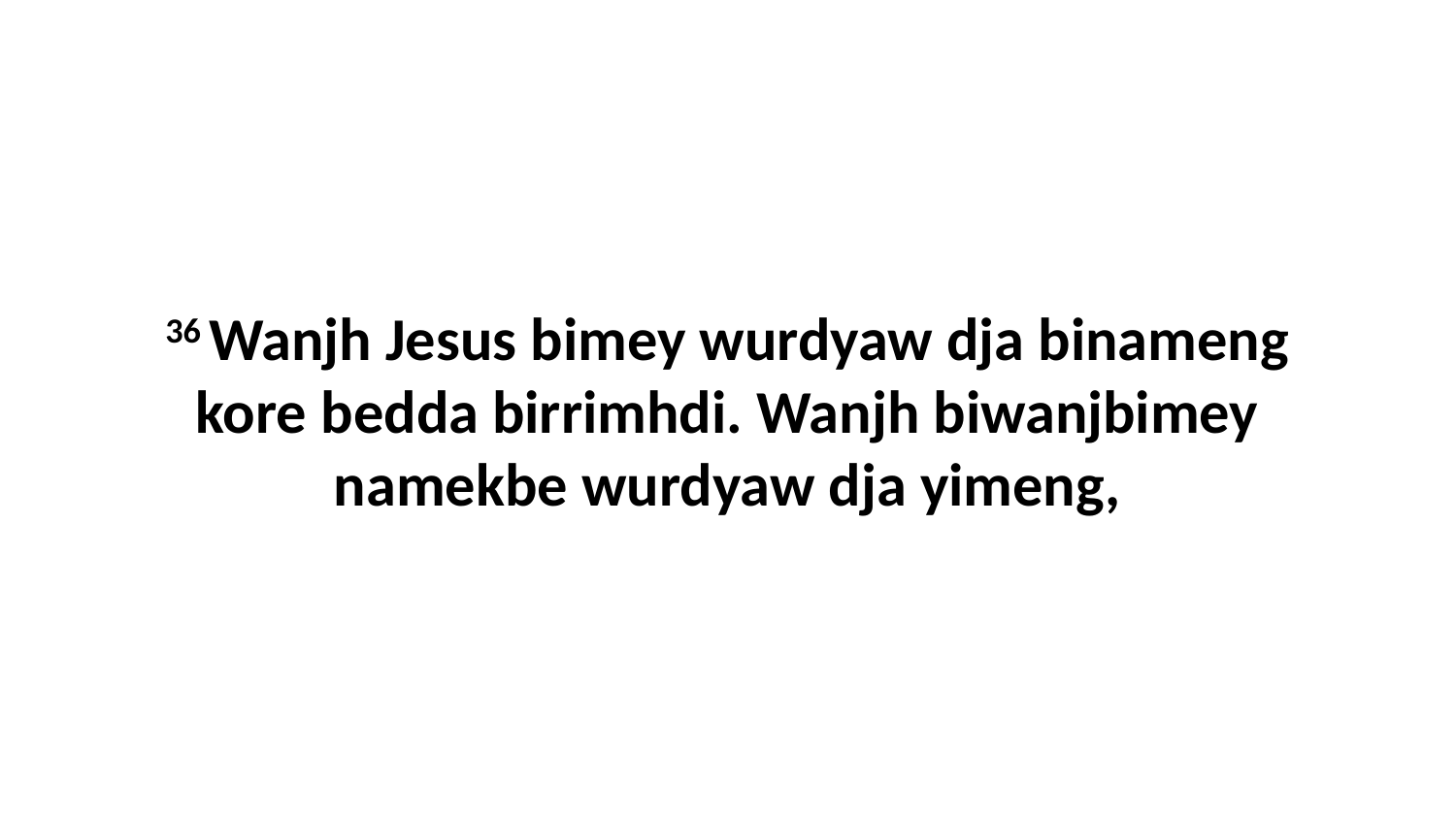

36 Wanjh Jesus bimey wurdyaw dja binameng kore bedda birrimhdi. Wanjh biwanjbimey namekbe wurdyaw dja yimeng,